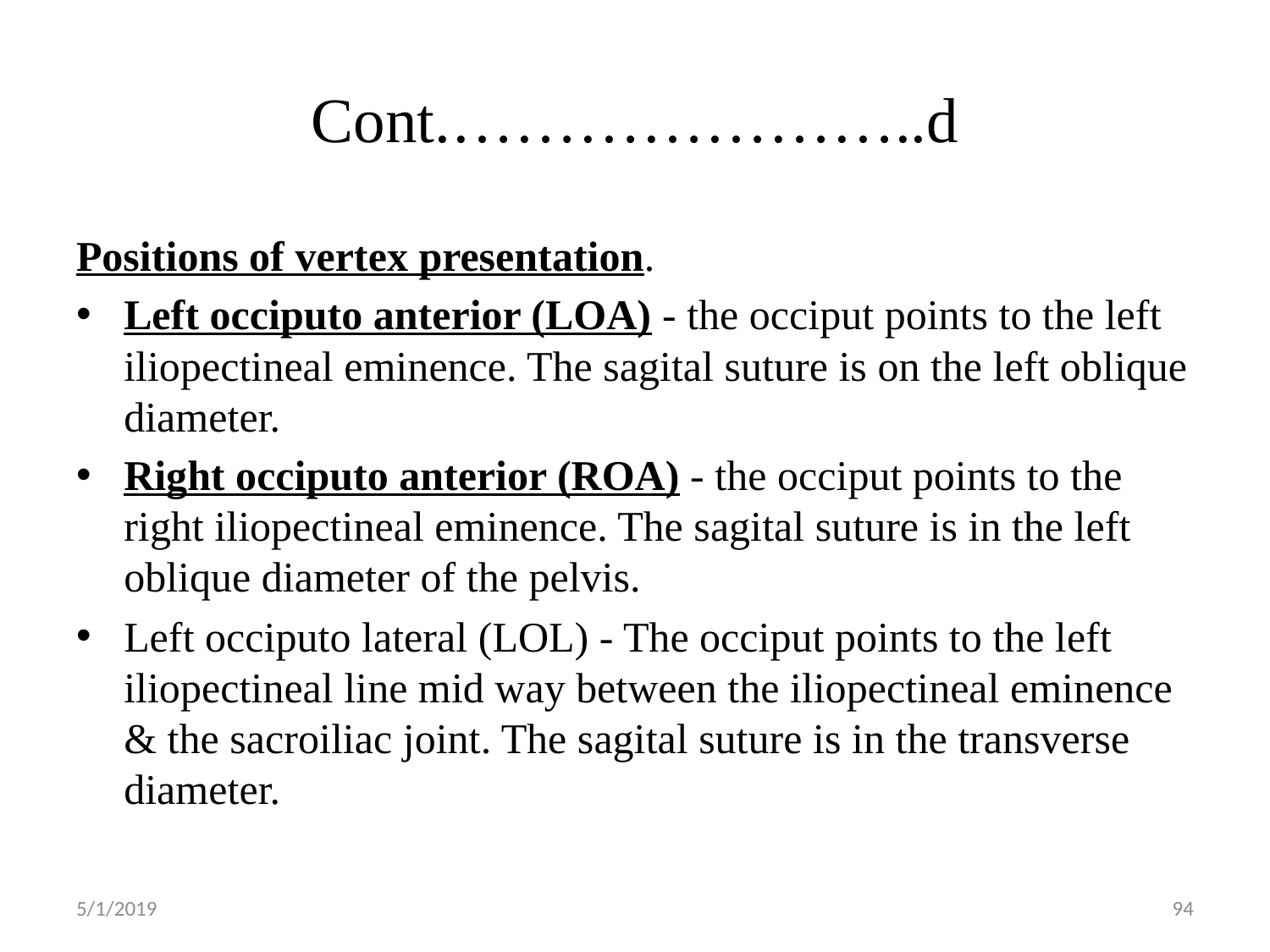

# Cont.…………………..d
Positions of vertex presentation.
Left occiputo anterior (LOA) - the occiput points to the left iliopectineal eminence. The sagital suture is on the left oblique diameter.
Right occiputo anterior (ROA) - the occiput points to the right iliopectineal eminence. The sagital suture is in the left oblique diameter of the pelvis.
Left occiputo lateral (LOL) - The occiput points to the left iliopectineal line mid way between the iliopectineal eminence & the sacroiliac joint. The sagital suture is in the transverse diameter.

5/1/2019
94